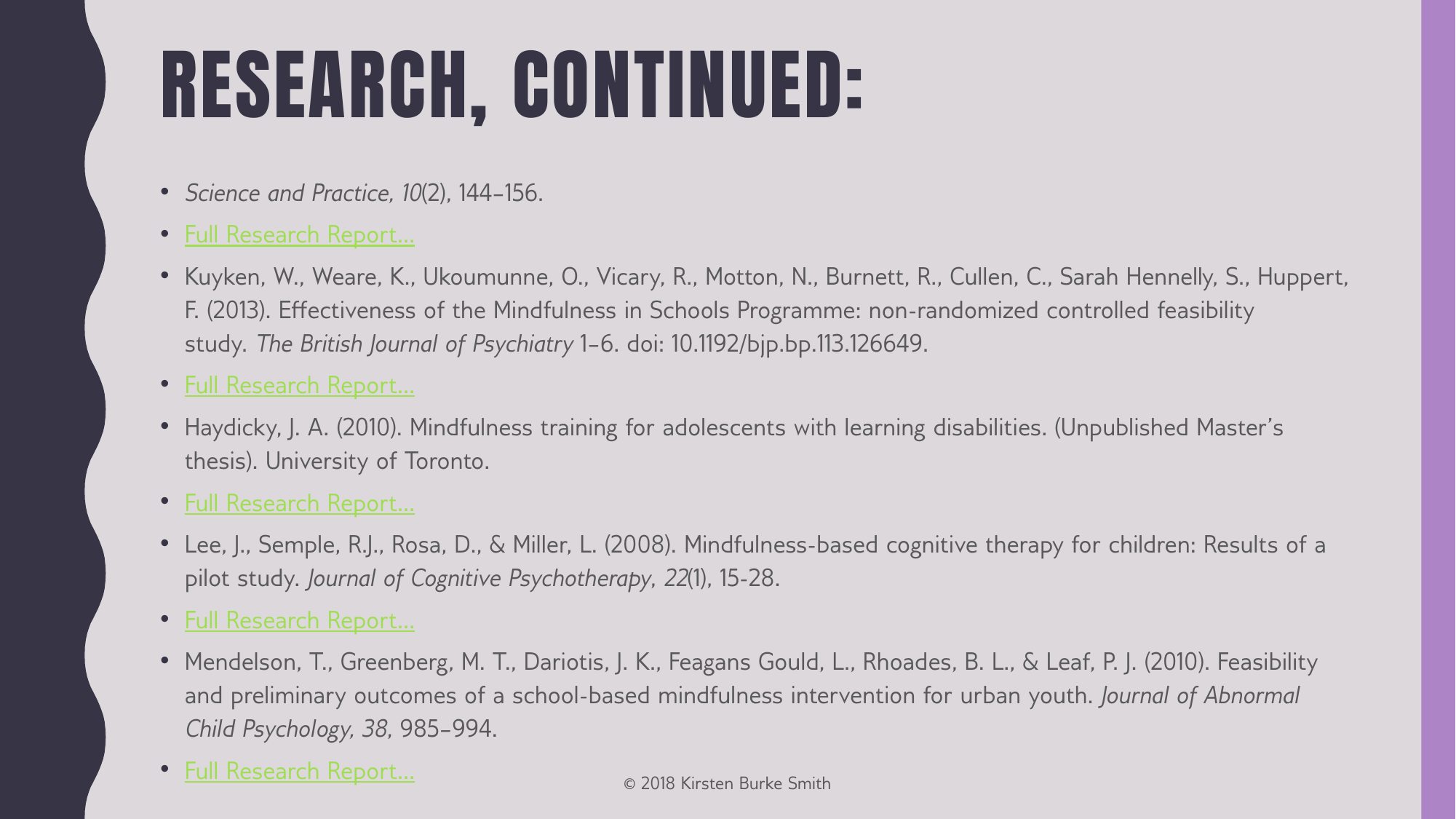

# Research, Continued:
Science and Practice, 10(2), 144–156.
Full Research Report…
Kuyken, W., Weare, K., Ukoumunne, O., Vicary, R., Motton, N., Burnett, R., Cullen, C., Sarah Hennelly, S., Huppert, F. (2013). Effectiveness of the Mindfulness in Schools Programme: non-randomized controlled feasibility study. The British Journal of Psychiatry 1–6. doi: 10.1192/bjp.bp.113.126649.
Full Research Report…
Haydicky, J. A. (2010). Mindfulness training for adolescents with learning disabilities. (Unpublished Master’s thesis). University of Toronto.
Full Research Report…
Lee, J., Semple, R.J., Rosa, D., & Miller, L. (2008). Mindfulness-based cognitive therapy for children: Results of a pilot study. Journal of Cognitive Psychotherapy, 22(1), 15-28.
Full Research Report…
Mendelson, T., Greenberg, M. T., Dariotis, J. K., Feagans Gould, L., Rhoades, B. L., & Leaf, P. J. (2010). Feasibility and preliminary outcomes of a school-based mindfulness intervention for urban youth. Journal of Abnormal Child Psychology, 38, 985–994.
Full Research Report…

© 2018 Kirsten Burke Smith